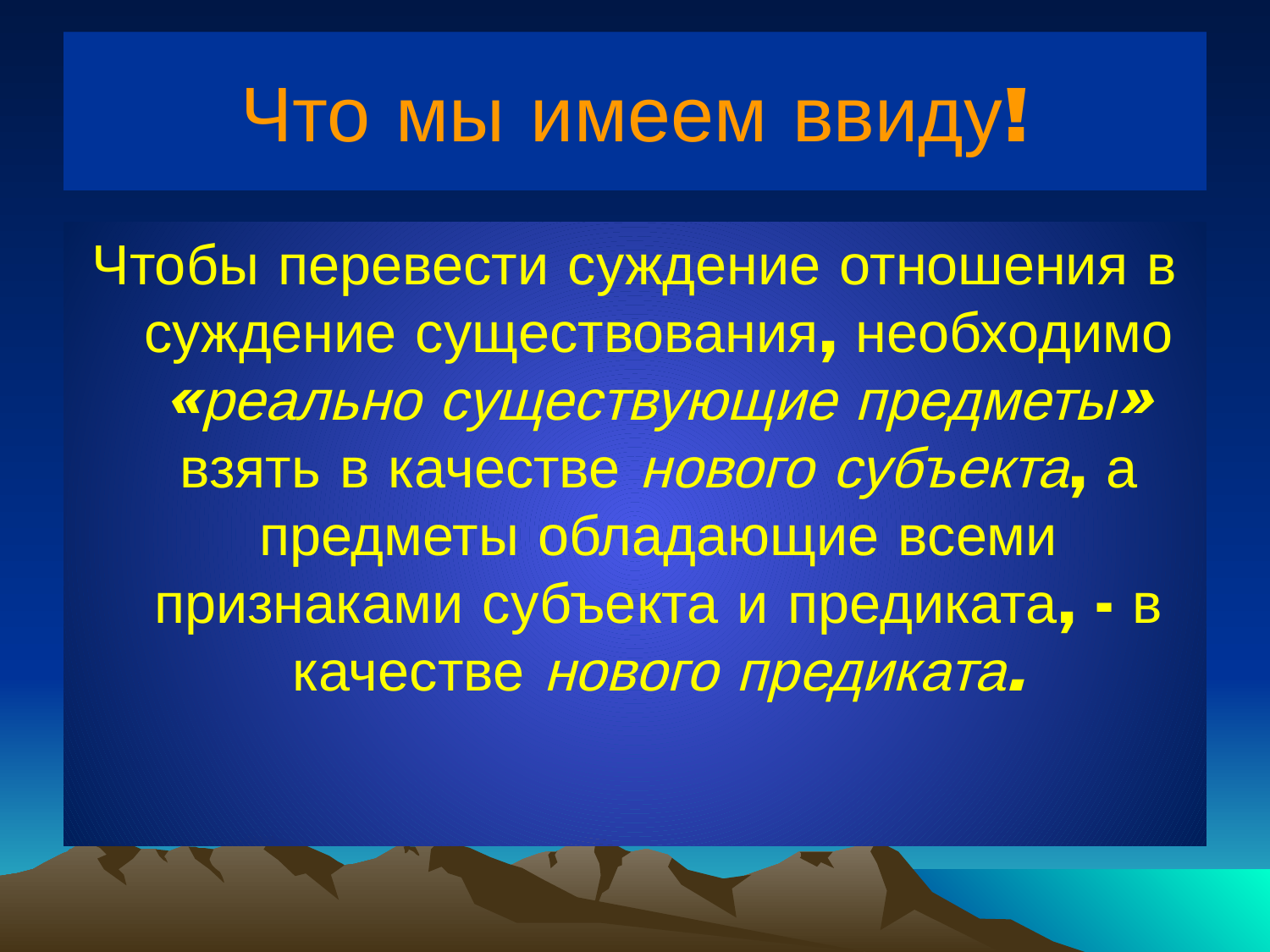

# Что мы имеем ввиду!
Чтобы перевести суждение отношения в суждение существования, необходимо «реально существующие предметы» взять в качестве нового субъекта, а предметы обладающие всеми признаками субъекта и предиката, - в качестве нового предиката.